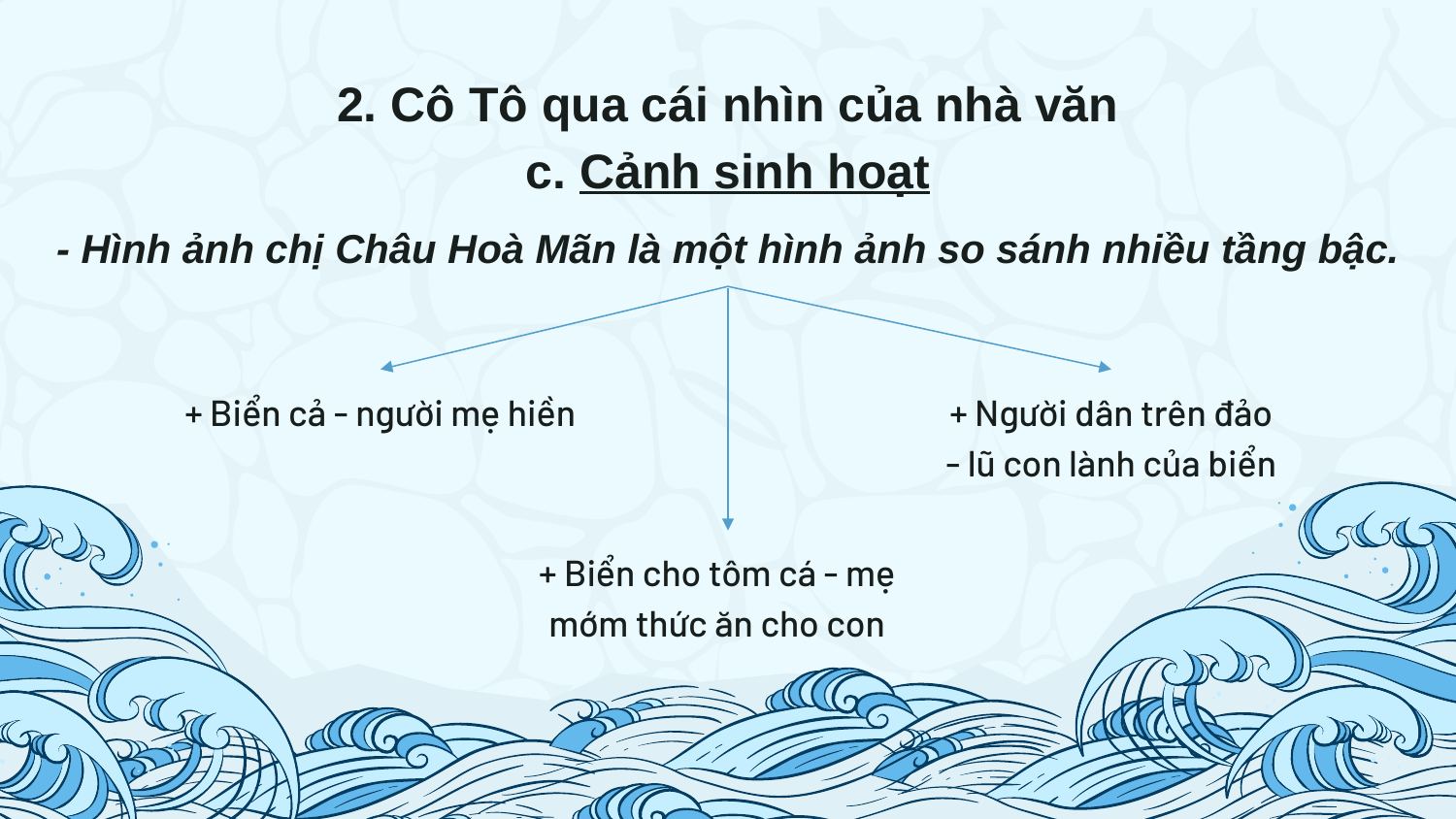

# 2. Cô Tô qua cái nhìn của nhà văn
c. Cảnh sinh hoạt
- Hình ảnh chị Châu Hoà Mãn là một hình ảnh so sánh nhiều tầng bậc.
+ Người dân trên đảo - lũ con lành của biển
+ Biển cả - người mẹ hiền
+ Biển cho tôm cá - mẹ mớm thức ăn cho con